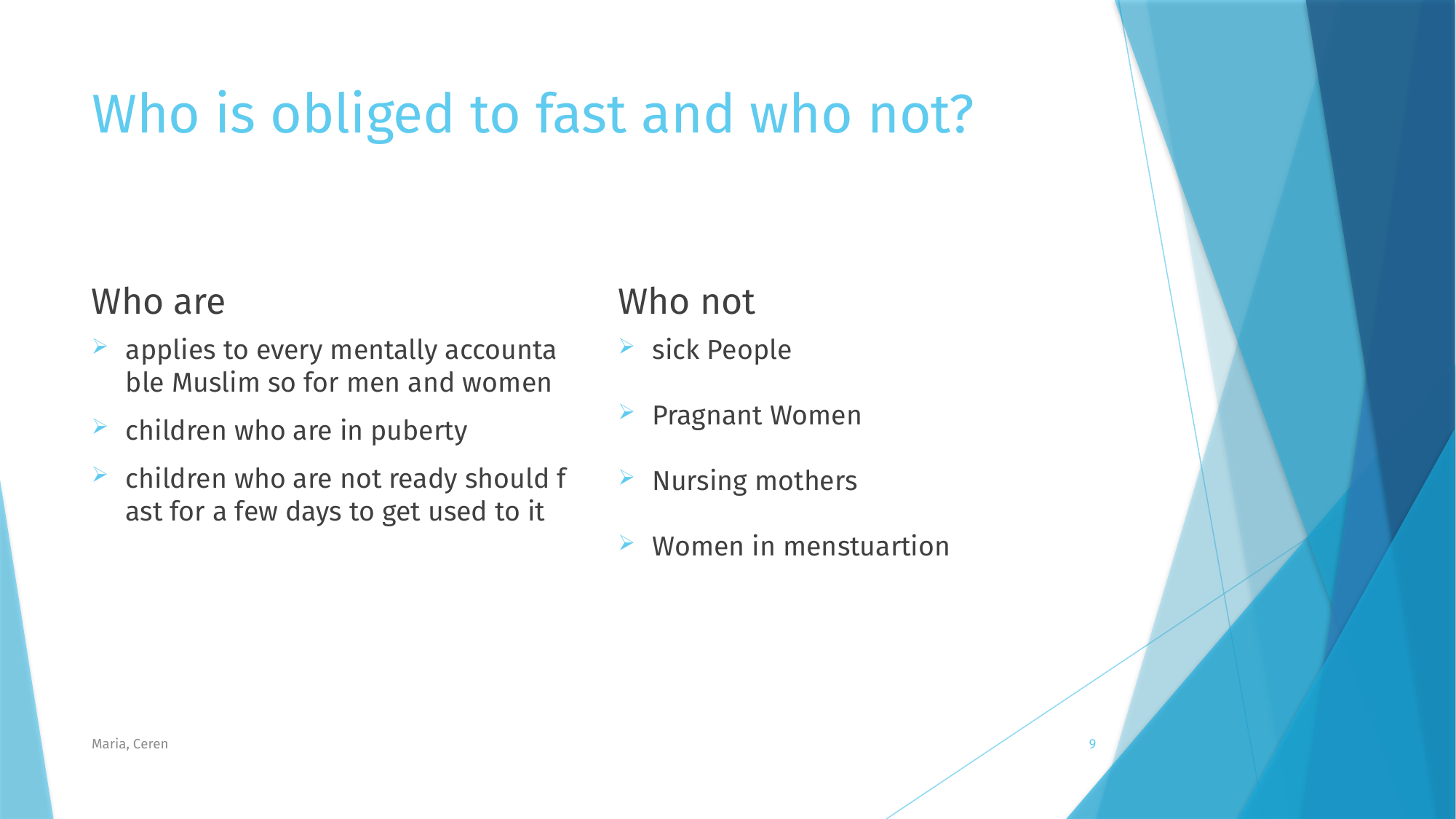

# Who is obliged to fast and who not?
Who are
Who not
applies to every mentally accountable Muslim so for men and women
children who are in puberty
children who are not ready should fast for a few days to get used to it

sick People

Pragnant Women

Nursing mothers

Women in menstuartion
Maria, Ceren
9